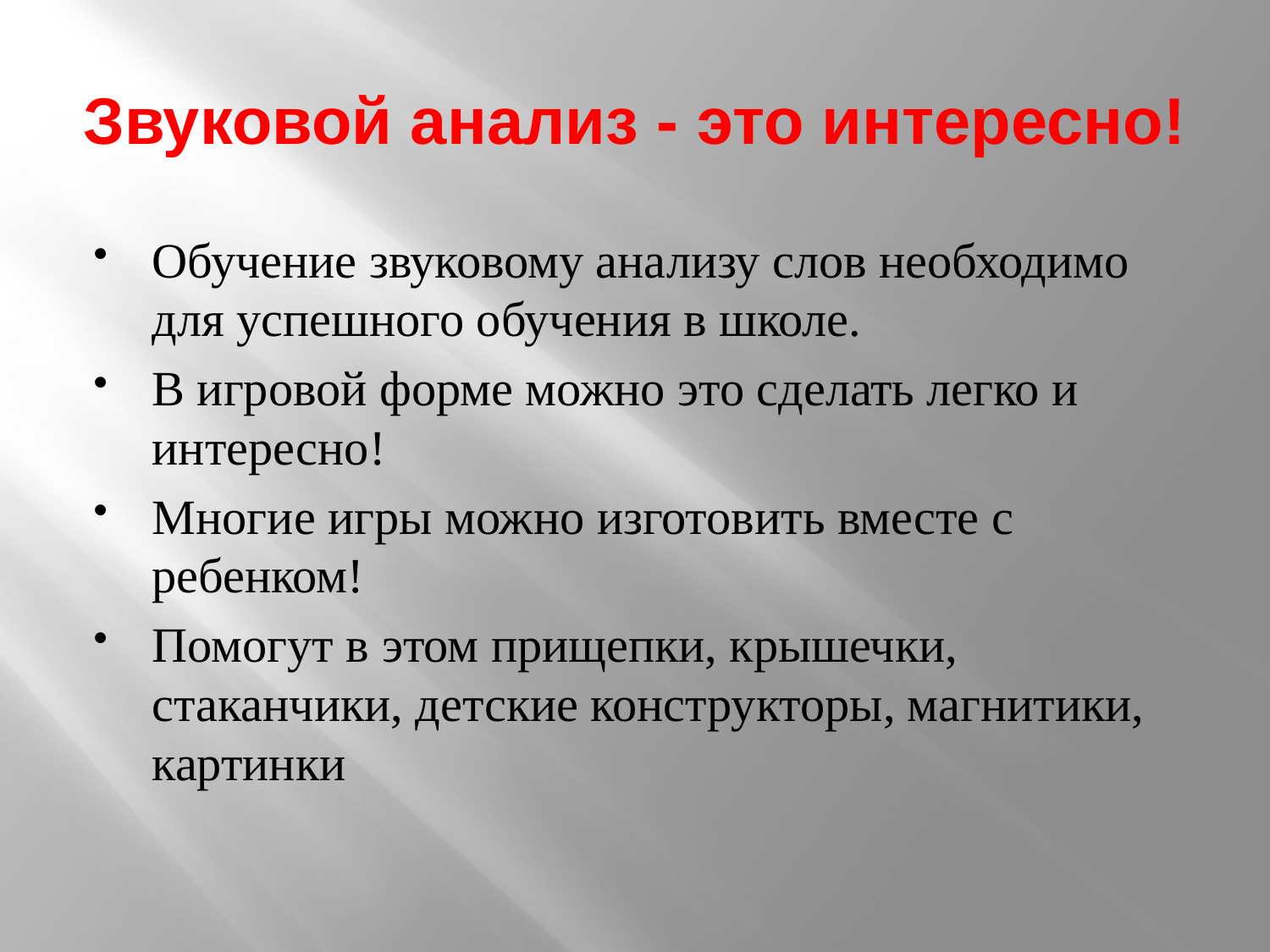

# Звуковой анализ - это интересно!
Обучение звуковому анализу слов необходимо для успешного обучения в школе.
В игровой форме можно это сделать легко и интересно!
Многие игры можно изготовить вместе с ребенком!
Помогут в этом прищепки, крышечки, стаканчики, детские конструкторы, магнитики, картинки